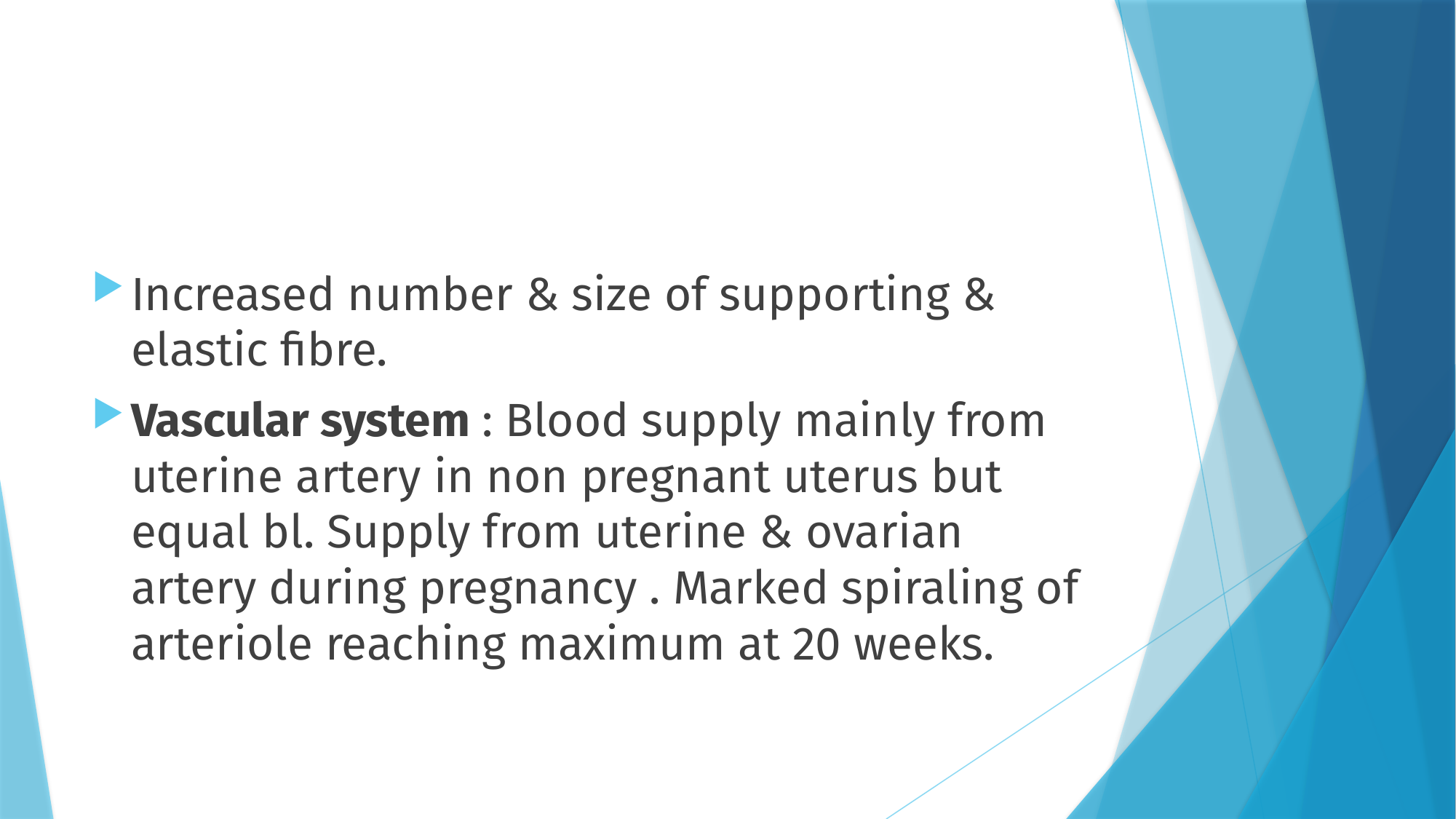

#
Increased number & size of supporting & elastic fibre.
Vascular system : Blood supply mainly from uterine artery in non pregnant uterus but equal bl. Supply from uterine & ovarian artery during pregnancy . Marked spiraling of arteriole reaching maximum at 20 weeks.